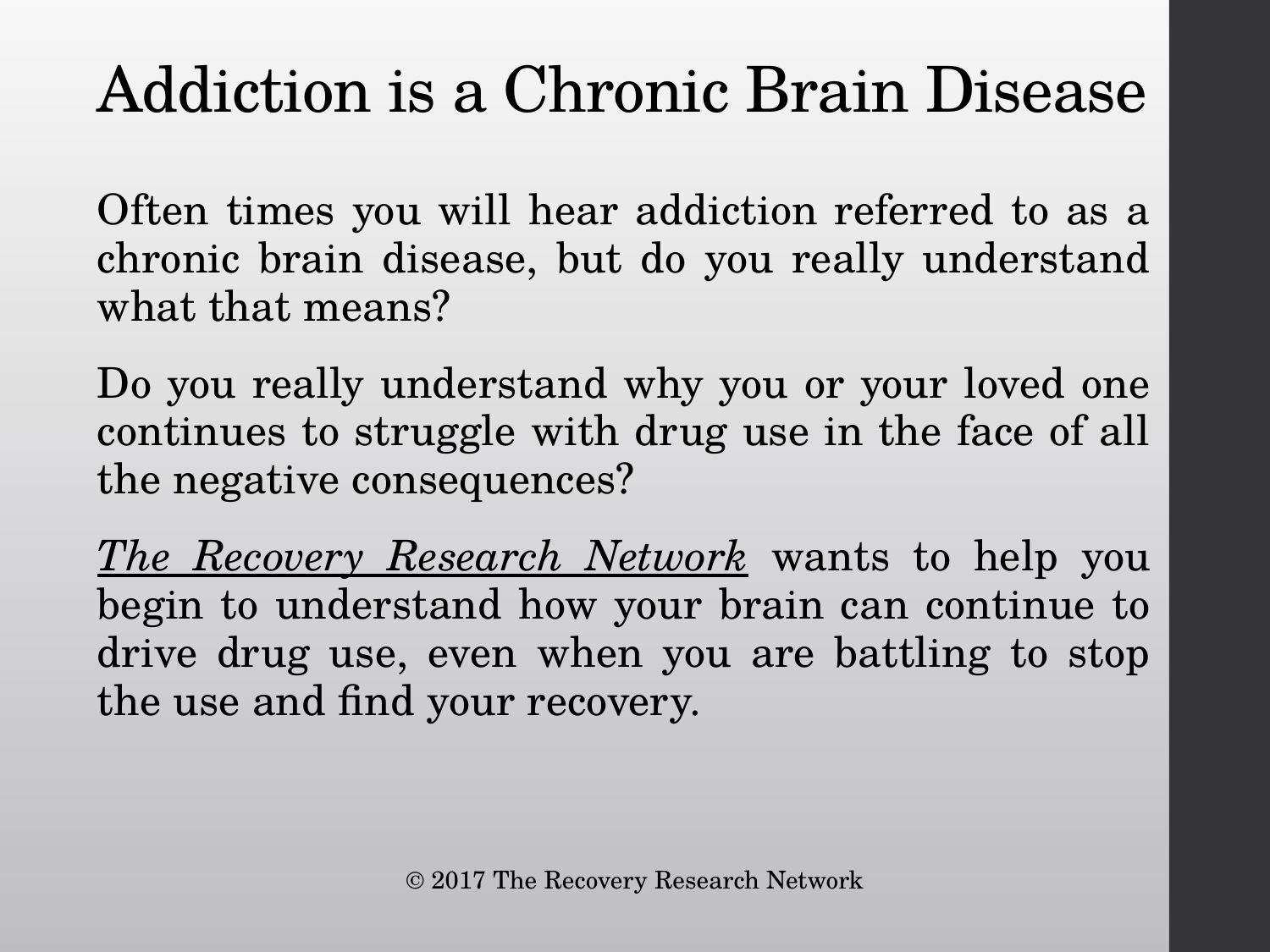

# Addiction is a Chronic Brain Disease
Often times you will hear addiction referred to as a chronic brain disease, but do you really understand what that means?
Do you really understand why you or your loved one continues to struggle with drug use in the face of all the negative consequences?
The Recovery Research Network wants to help you begin to understand how your brain can continue to drive drug use, even when you are battling to stop the use and find your recovery.
© 2017 The Recovery Research Network